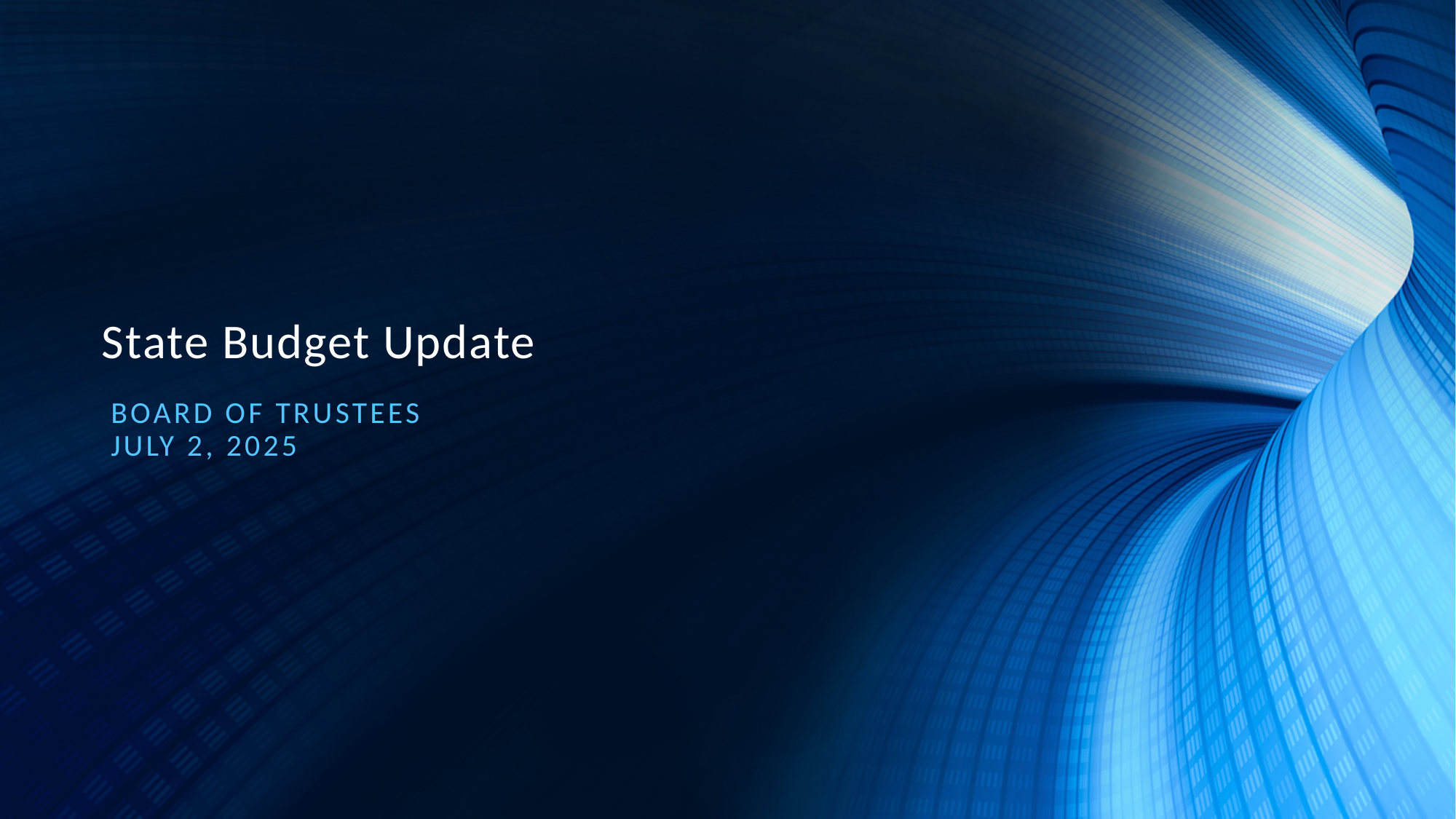

# State Budget Update
Board of trustees
July 2, 2025